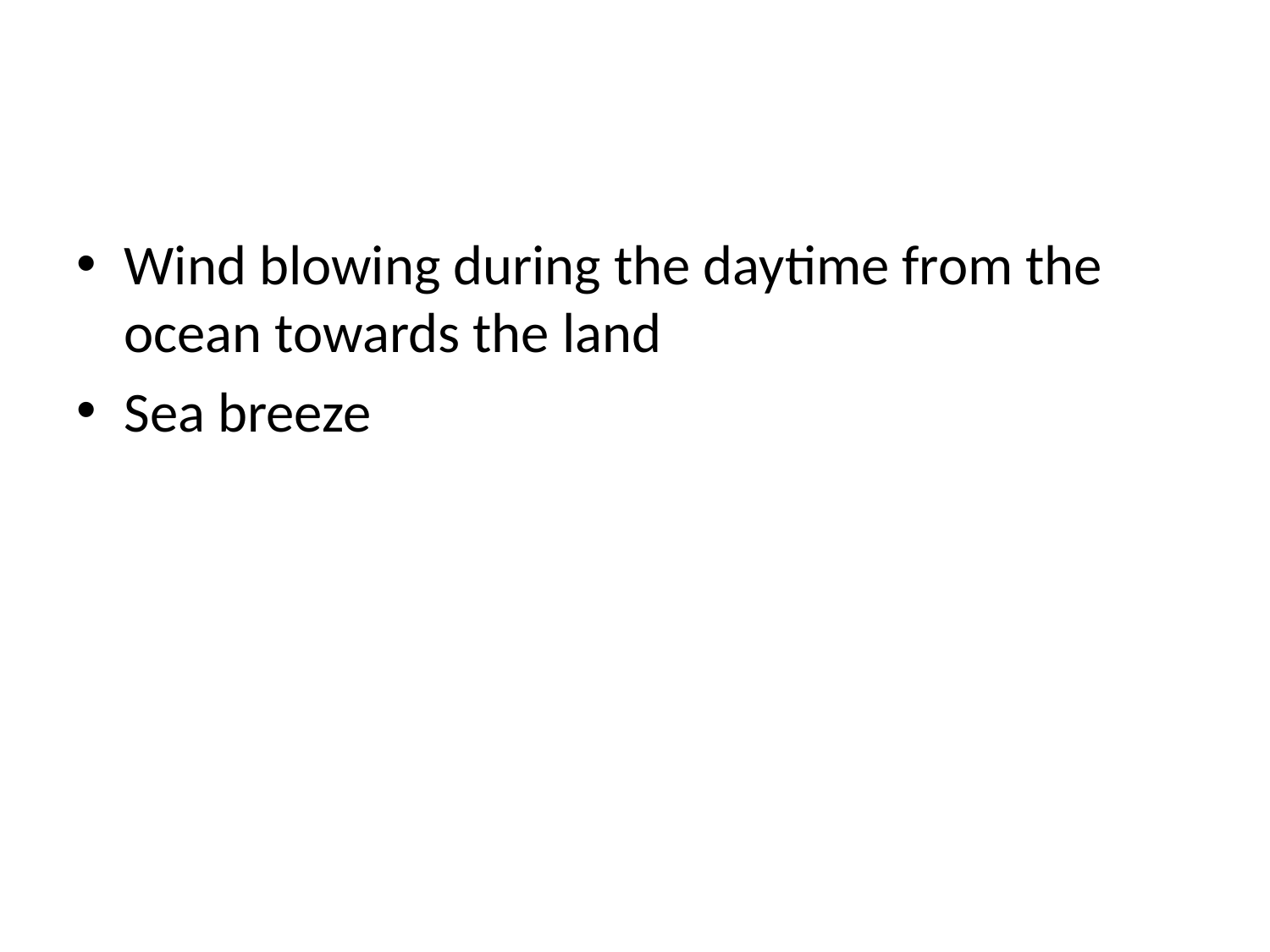

#
Wind blowing during the daytime from the ocean towards the land
Sea breeze